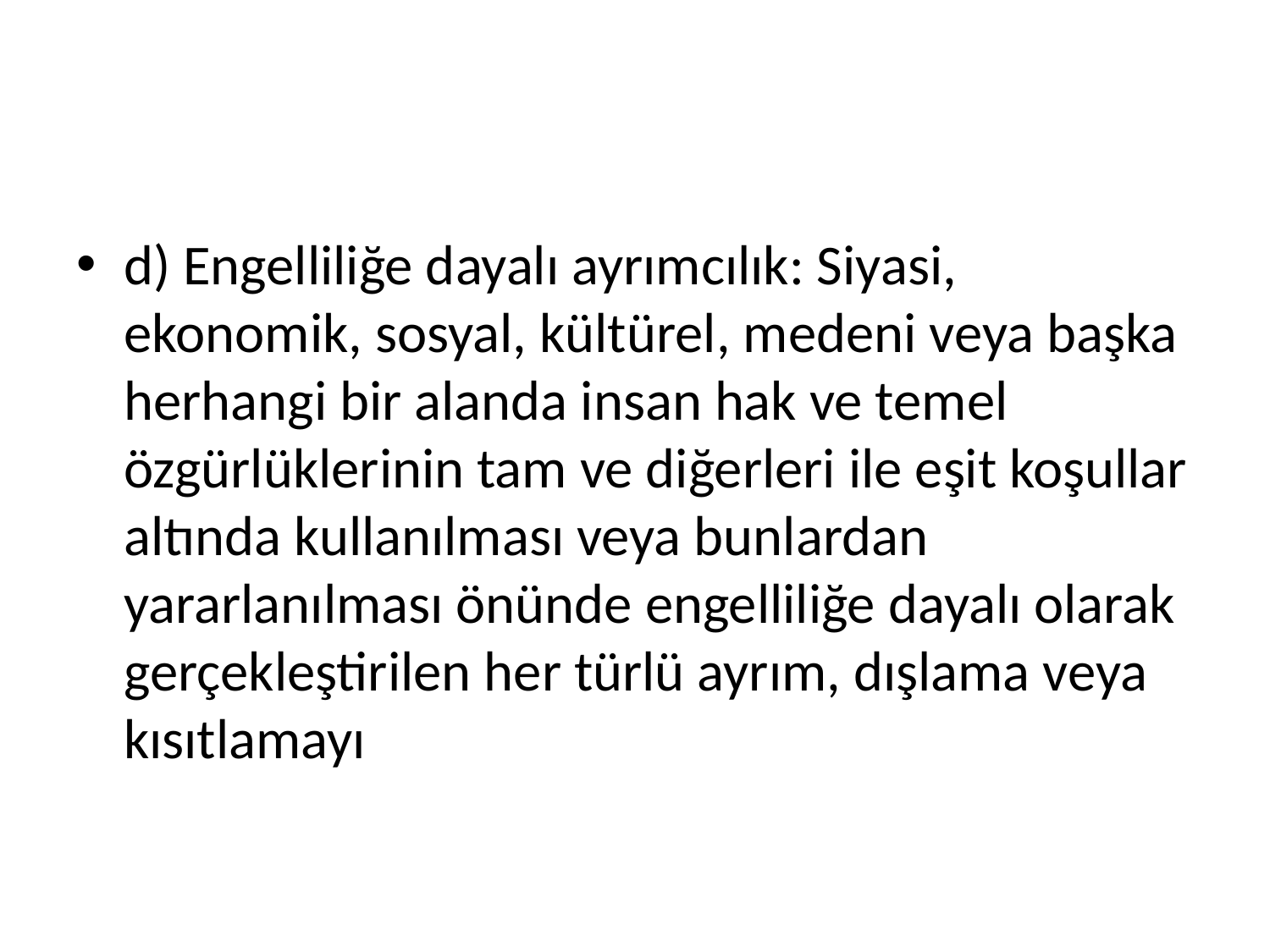

#
d) Engelliliğe dayalı ayrımcılık: Siyasi, ekonomik, sosyal, kültürel, medeni veya başka herhangi bir alanda insan hak ve temel özgürlüklerinin tam ve diğerleri ile eşit koşullar altında kullanılması veya bunlardan yararlanılması önünde engelliliğe dayalı olarak gerçekleştirilen her türlü ayrım, dışlama veya kısıtlamayı